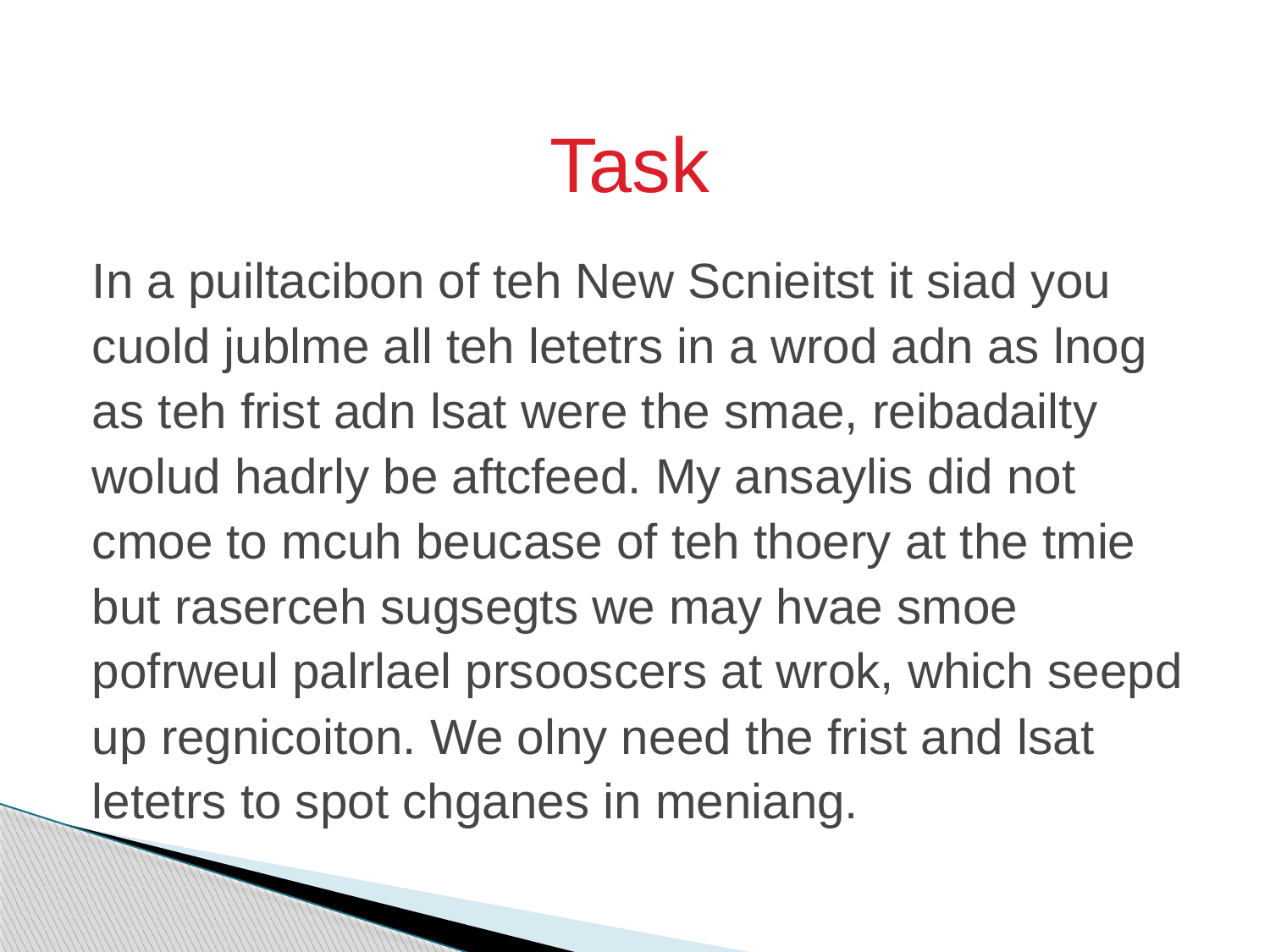

Task
In a puiltacibon of teh New Scnieitst it siad you cuold jublme all teh letetrs in a wrod adn as lnog as teh frist adn lsat were the smae, reibadailty wolud hadrly be aftcfeed. My ansaylis did not cmoe to mcuh beucase of teh thoery at the tmie but raserceh sugsegts we may hvae smoe pofrweul palrlael prsooscers at wrok, which seepd up regnicoiton. We olny need the frist and lsat letetrs to spot chganes in meniang.